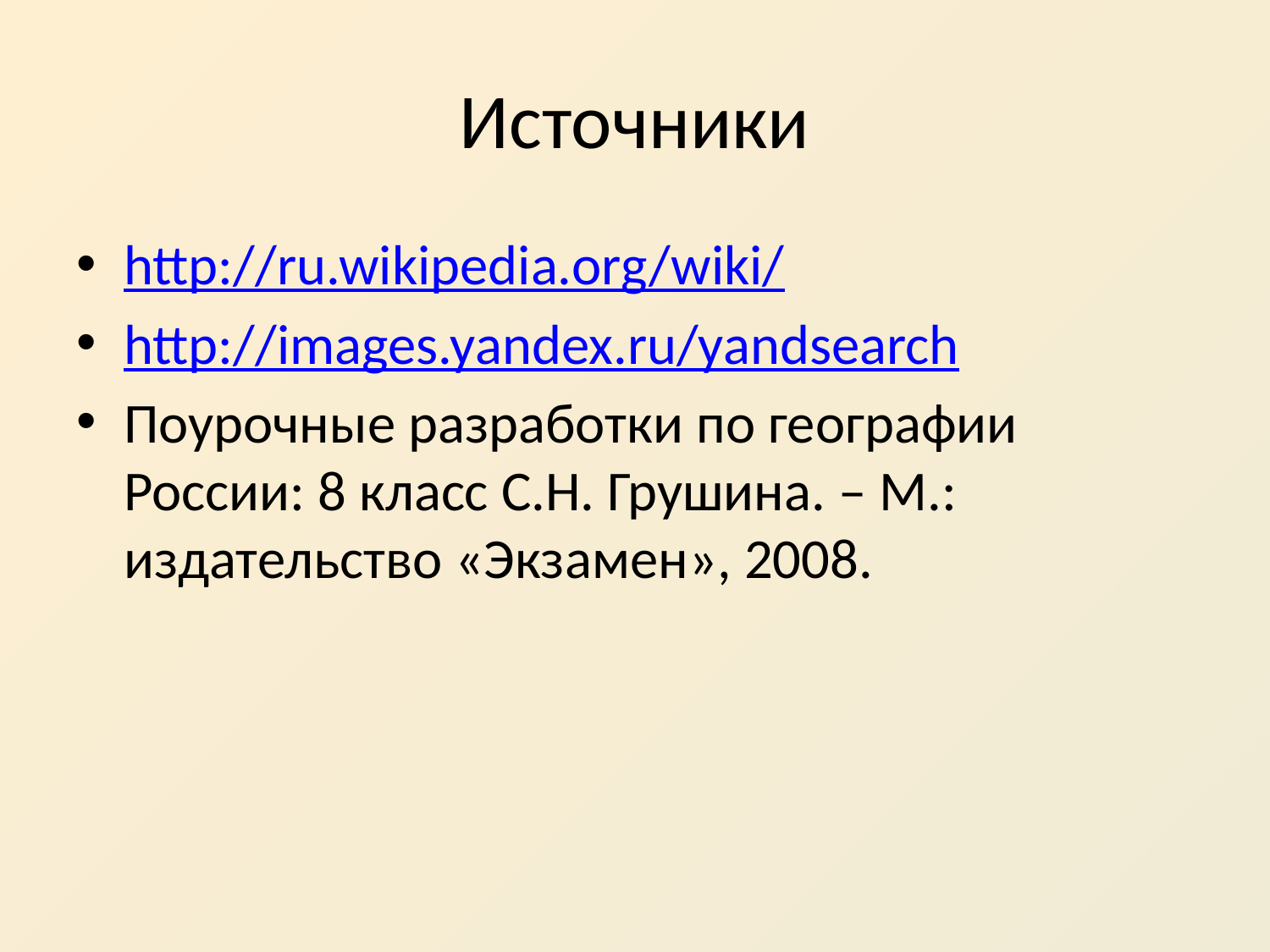

# Источники
http://ru.wikipedia.org/wiki/
http://images.yandex.ru/yandsearch
Поурочные разработки по географии России: 8 класс С.Н. Грушина. – М.: издательство «Экзамен», 2008.